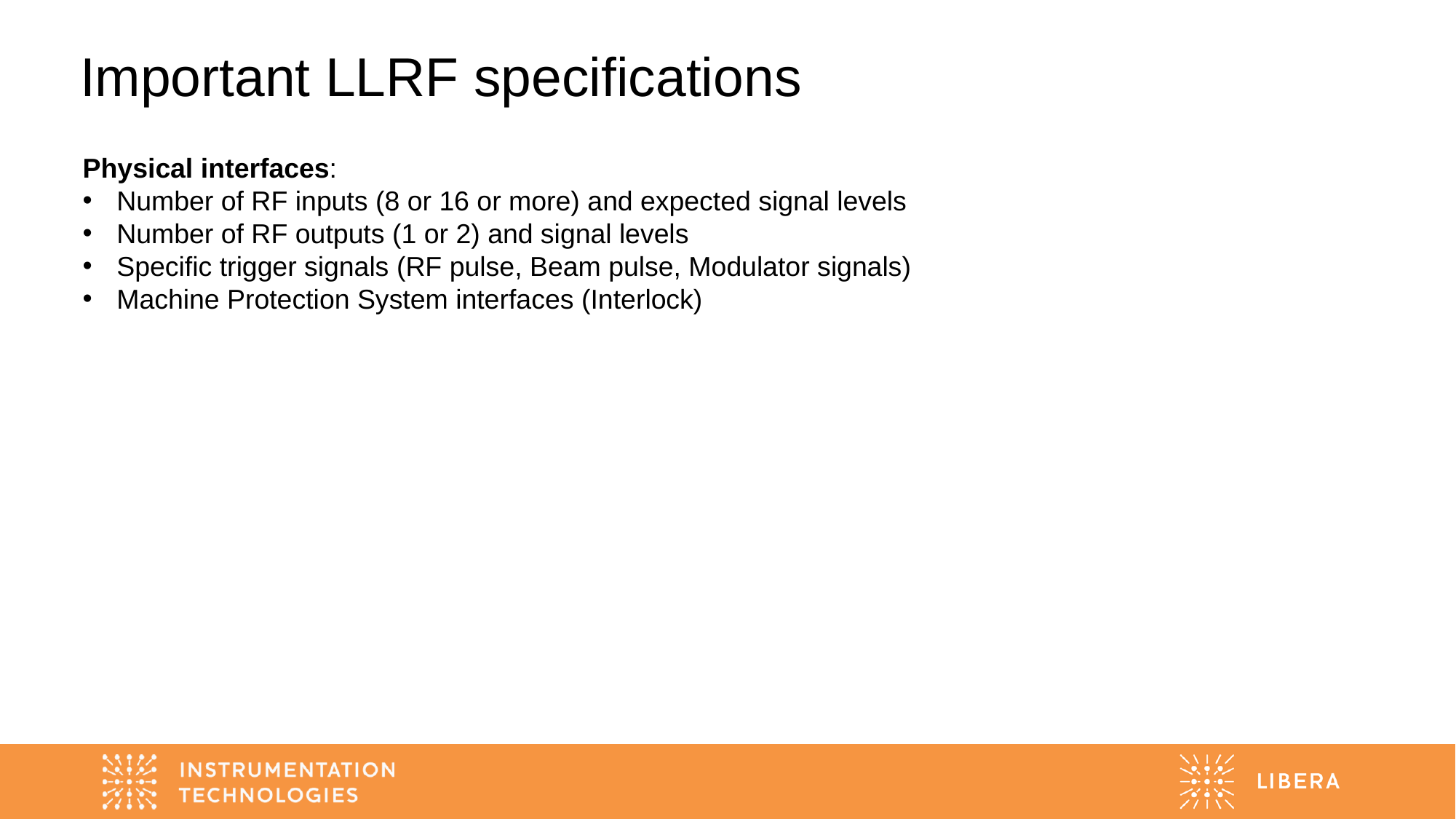

# Important LLRF specifications
Physical interfaces:
Number of RF inputs (8 or 16 or more) and expected signal levels
Number of RF outputs (1 or 2) and signal levels
Specific trigger signals (RF pulse, Beam pulse, Modulator signals)
Machine Protection System interfaces (Interlock)